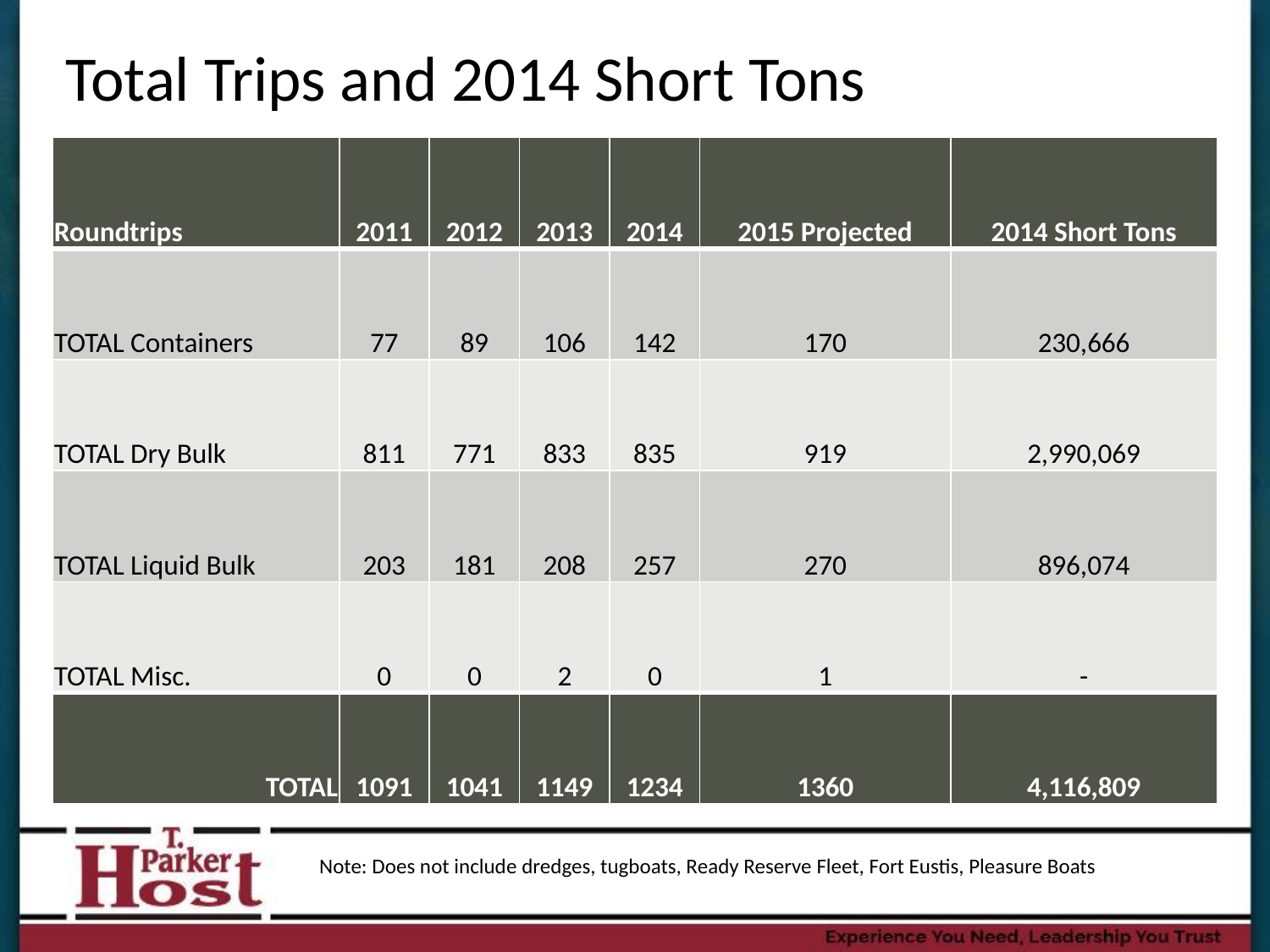

# Total Trips and 2014 Short Tons
| Roundtrips | 2011 | 2012 | 2013 | 2014 | 2015 Projected | 2014 Short Tons |
| --- | --- | --- | --- | --- | --- | --- |
| TOTAL Containers | 77 | 89 | 106 | 142 | 170 | 230,666 |
| TOTAL Dry Bulk | 811 | 771 | 833 | 835 | 919 | 2,990,069 |
| TOTAL Liquid Bulk | 203 | 181 | 208 | 257 | 270 | 896,074 |
| TOTAL Misc. | 0 | 0 | 2 | 0 | 1 | - |
| TOTAL | 1091 | 1041 | 1149 | 1234 | 1360 | 4,116,809 |
Note: Does not include dredges, tugboats, Ready Reserve Fleet, Fort Eustis, Pleasure Boats